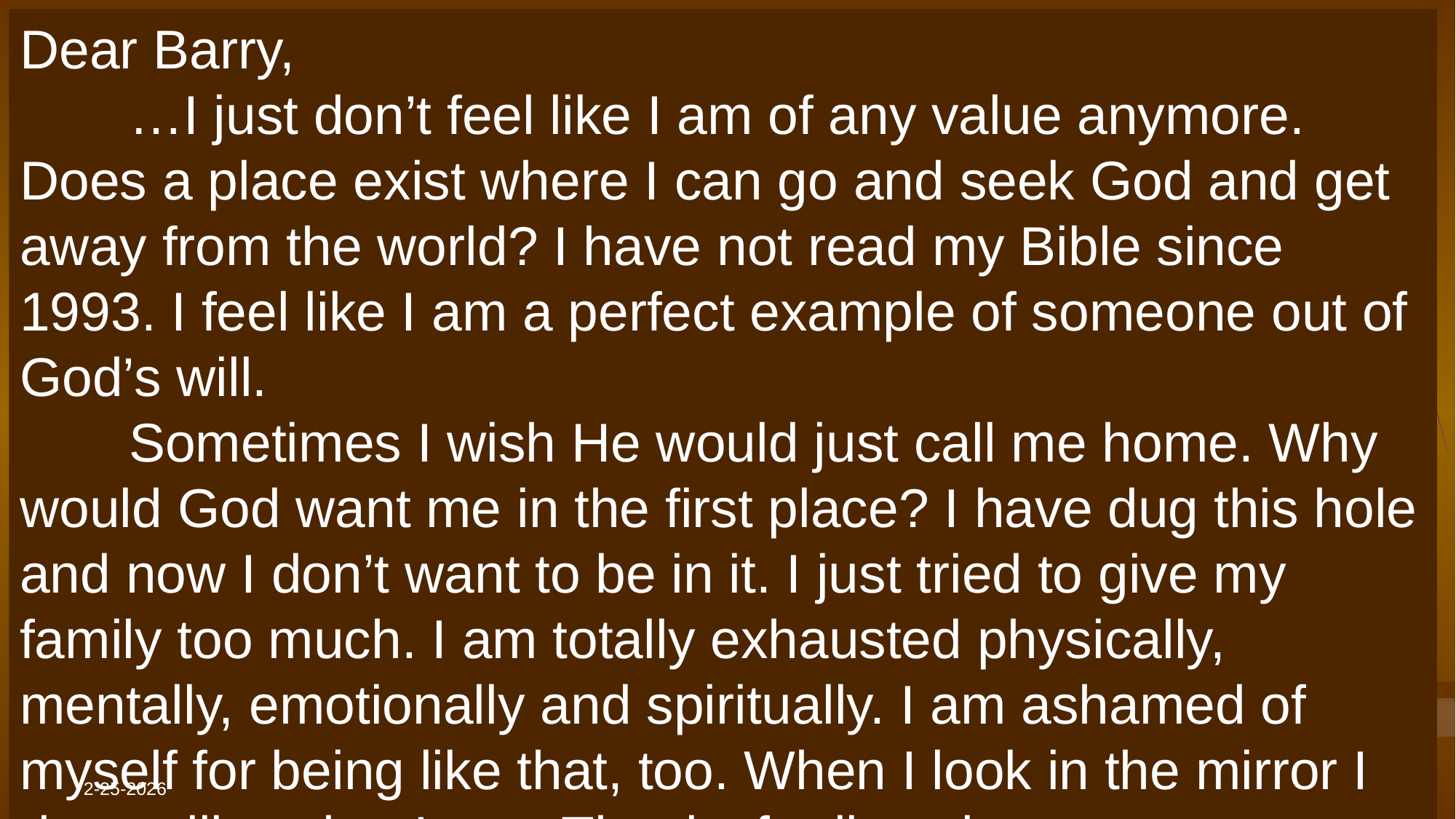

Dear Barry,
	…I just don’t feel like I am of any value anymore. Does a place exist where I can go and seek God and get away from the world? I have not read my Bible since 1993. I feel like I am a perfect example of someone out of God’s will.
	Sometimes I wish He would just call me home. Why would God want me in the first place? I have dug this hole and now I don’t want to be in it. I just tried to give my family too much. I am totally exhausted physically, mentally, emotionally and spiritually. I am ashamed of myself for being like that, too. When I look in the mirror I do not like what I see. Thanks for listening…
2-25-2026
Stewardship.5.HBT
35